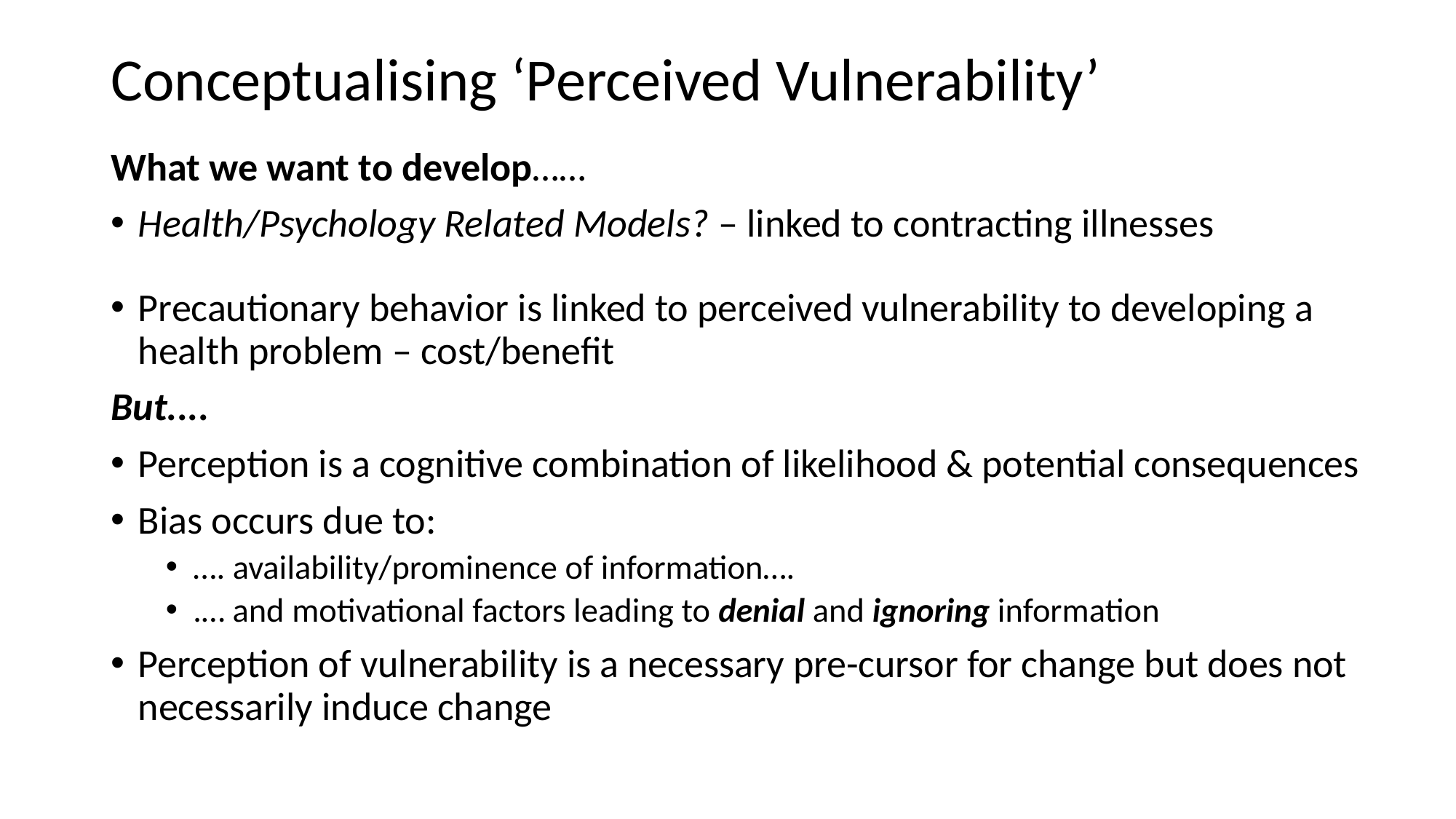

# Conceptualising ‘Perceived Vulnerability’
What we want to develop……
Health/Psychology Related Models? – linked to contracting illnesses

Precautionary behavior is linked to perceived vulnerability to developing a health problem – cost/benefit
But....
Perception is a cognitive combination of likelihood & potential consequences
Bias occurs due to:
…. availability/prominence of information….
.… and motivational factors leading to denial and ignoring information
Perception of vulnerability is a necessary pre-cursor for change but does not necessarily induce change